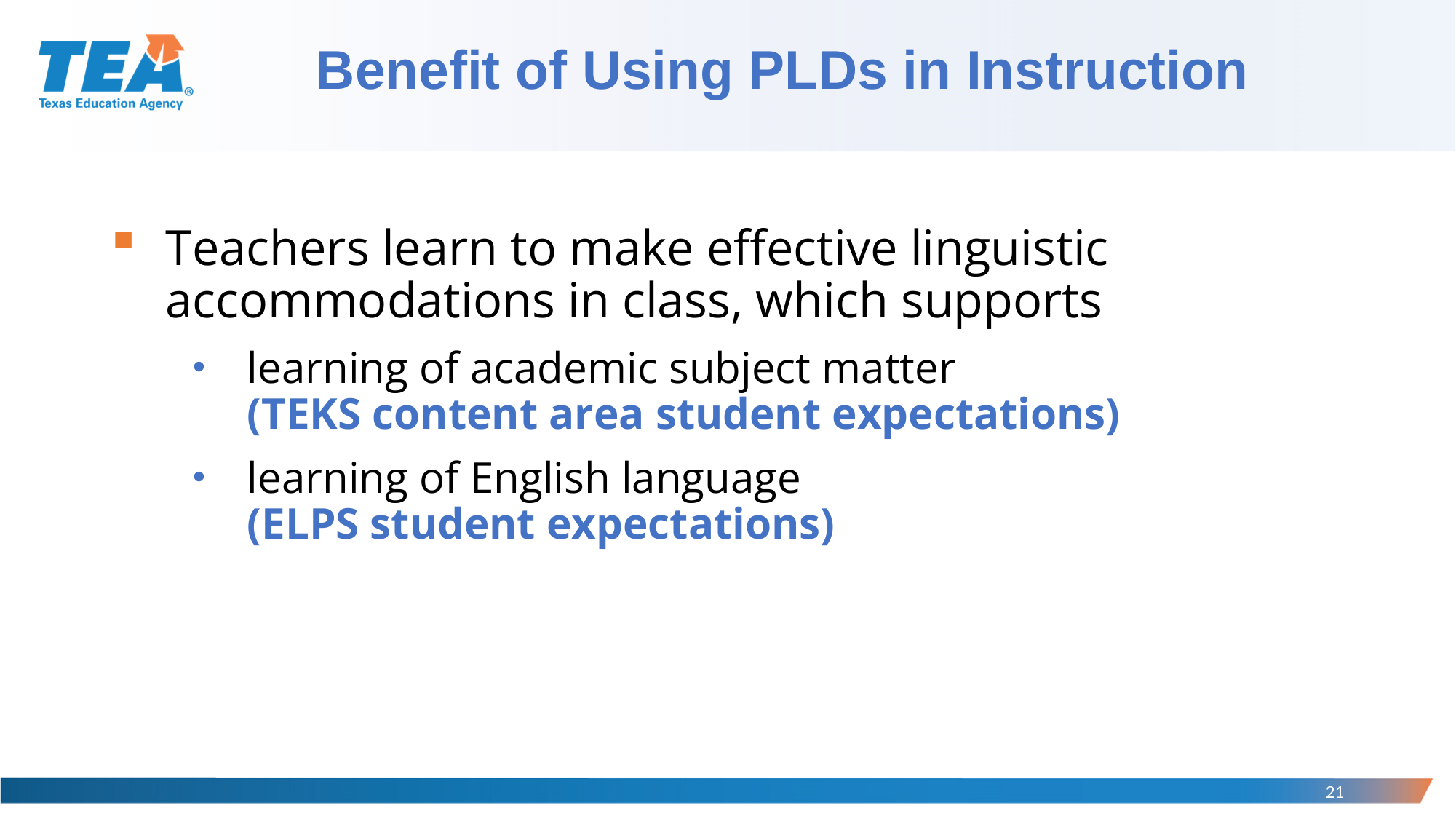

# Benefit of Using PLDs in Instruction
Teachers learn to make effective linguistic accommodations in class, which supports
learning of academic subject matter
(TEKS content area student expectations)
learning of English language
(ELPS student expectations)

21